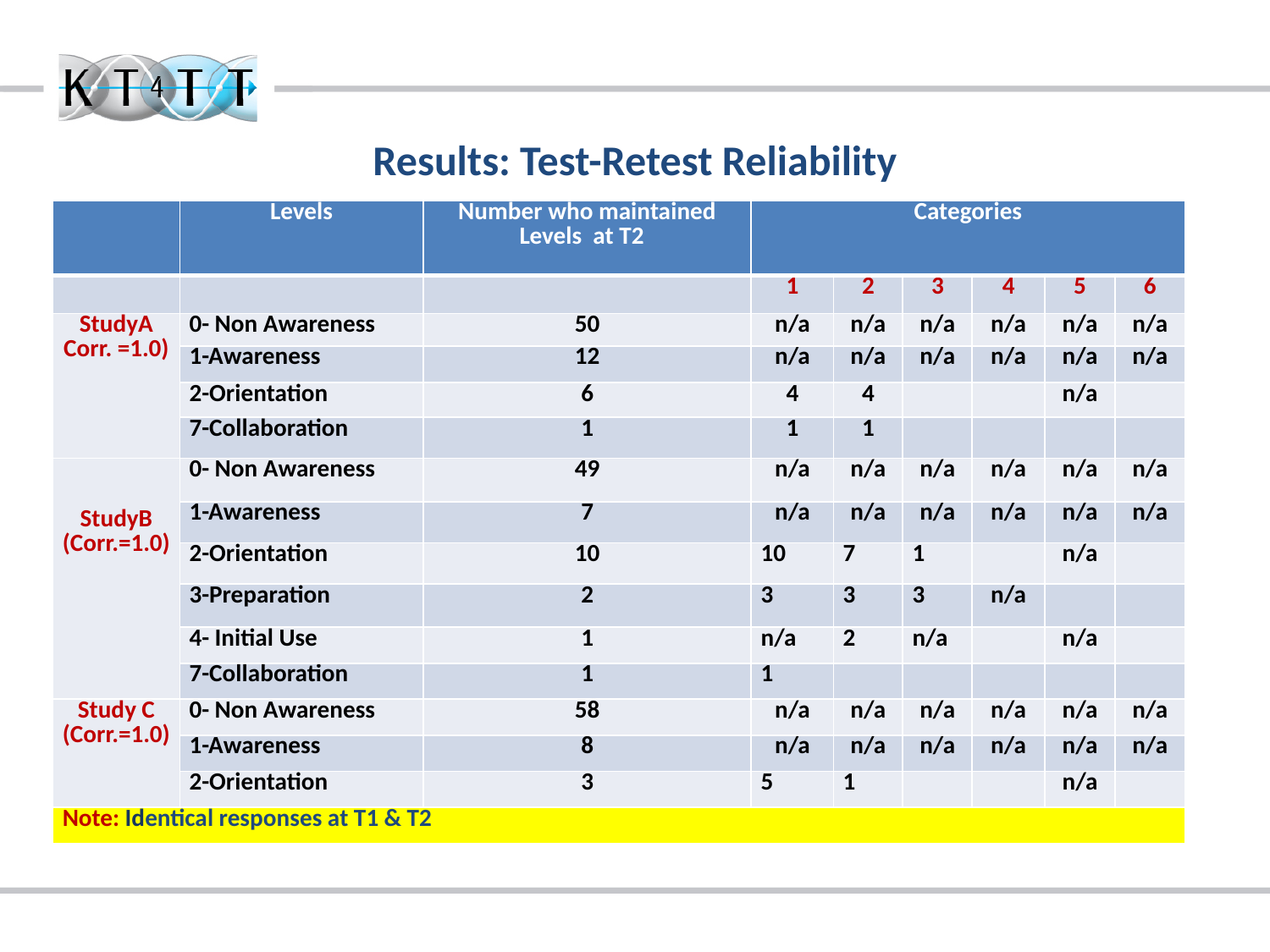

# Results: Test-Retest Reliability
|  | Levels | Number who maintained Levels at T2 | Categories |  |  |  |  |  |
| --- | --- | --- | --- | --- | --- | --- | --- | --- |
|  |  |  | 1 | 2 | 3 | 4 | 5 | 6 |
| StudyA Corr. =1.0) | 0- Non Awareness | 50 | n/a | n/a | n/a | n/a | n/a | n/a |
|  | 1-Awareness | 12 | n/a | n/a | n/a | n/a | n/a | n/a |
|  | 2-Orientation | 6 | 4 | 4 |  |  | n/a |  |
|  | 7-Collaboration | 1 | 1 | 1 |  |  |  |  |
| StudyB (Corr.=1.0) | 0- Non Awareness | 49 | n/a | n/a | n/a | n/a | n/a | n/a |
|  | 1-Awareness | 7 | n/a | n/a | n/a | n/a | n/a | n/a |
|  | 2-Orientation | 10 | 10 | 7 | 1 |  | n/a |  |
|  | 3-Preparation | 2 | 3 | 3 | 3 | n/a |  |  |
|  | 4- Initial Use | 1 | n/a | 2 | n/a |  | n/a |  |
|  | 7-Collaboration | 1 | 1 |  |  |  |  |  |
| Study C (Corr.=1.0) | 0- Non Awareness | 58 | n/a | n/a | n/a | n/a | n/a | n/a |
|  | 1-Awareness | 8 | n/a | n/a | n/a | n/a | n/a | n/a |
|  | 2-Orientation | 3 | 5 | 1 |  |  | n/a |  |
| Note: Identical responses at T1 & T2 |  |  |  |  |  |  |  |  |